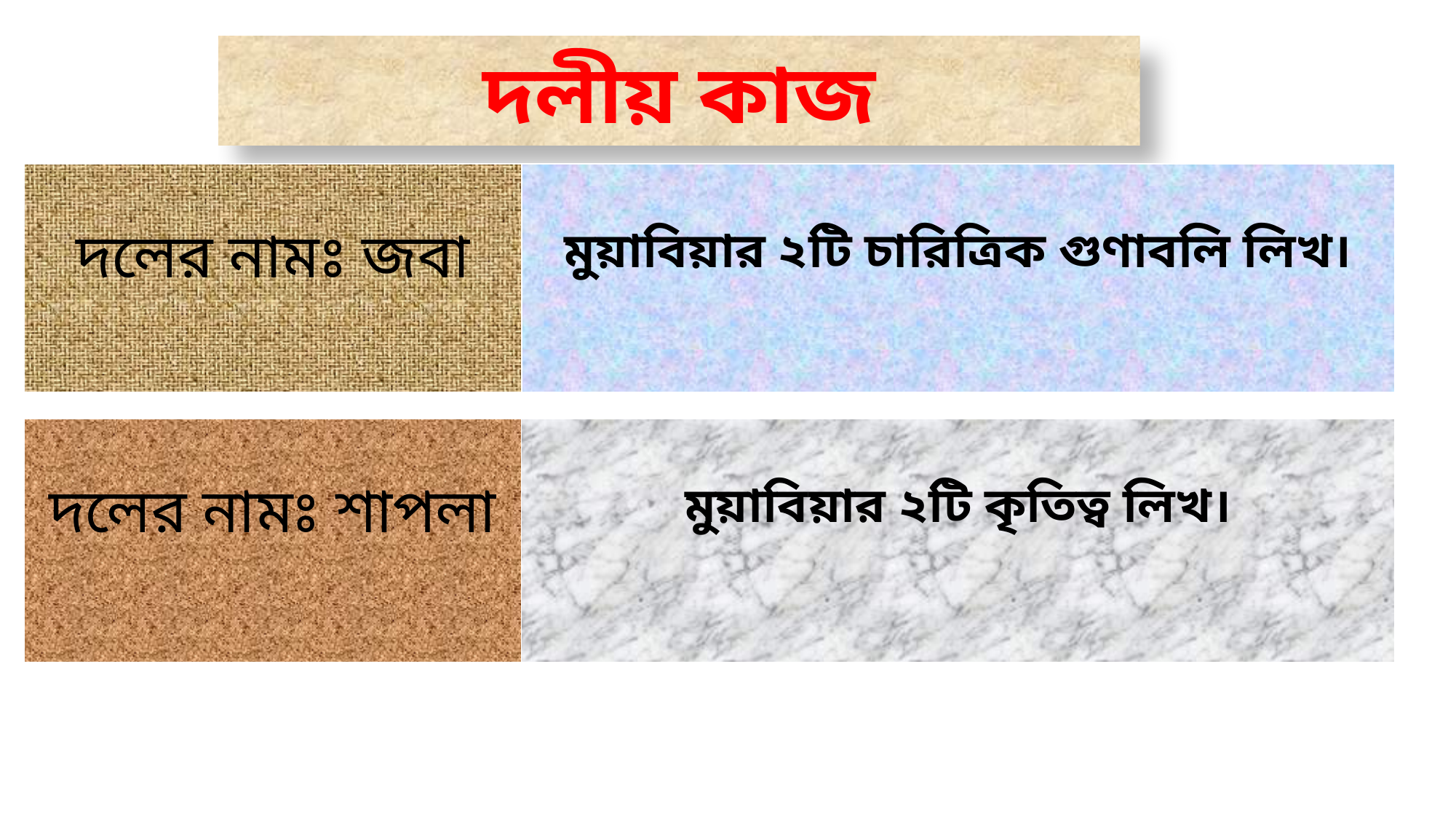

দলীয় কাজ
| দলের নামঃ জবা | মুয়াবিয়ার ২টি চারিত্রিক গুণাবলি লিখ। |
| --- | --- |
| দলের নামঃ শাপলা | মুয়াবিয়ার ২টি কৃতিত্ব লিখ। |
| --- | --- |